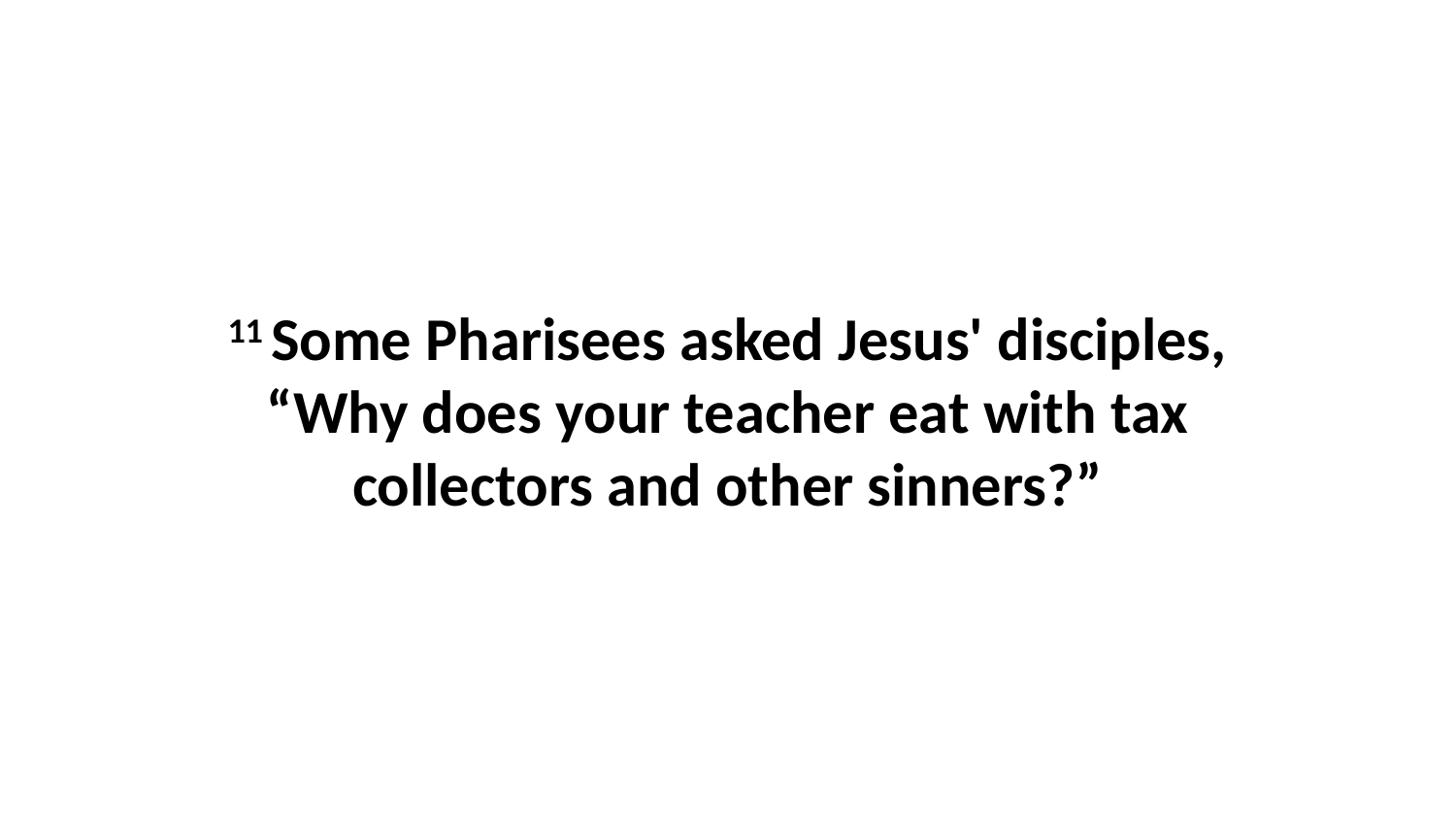

11 Some Pharisees asked Jesus' disciples, “Why does your teacher eat with tax collectors and other sinners?”